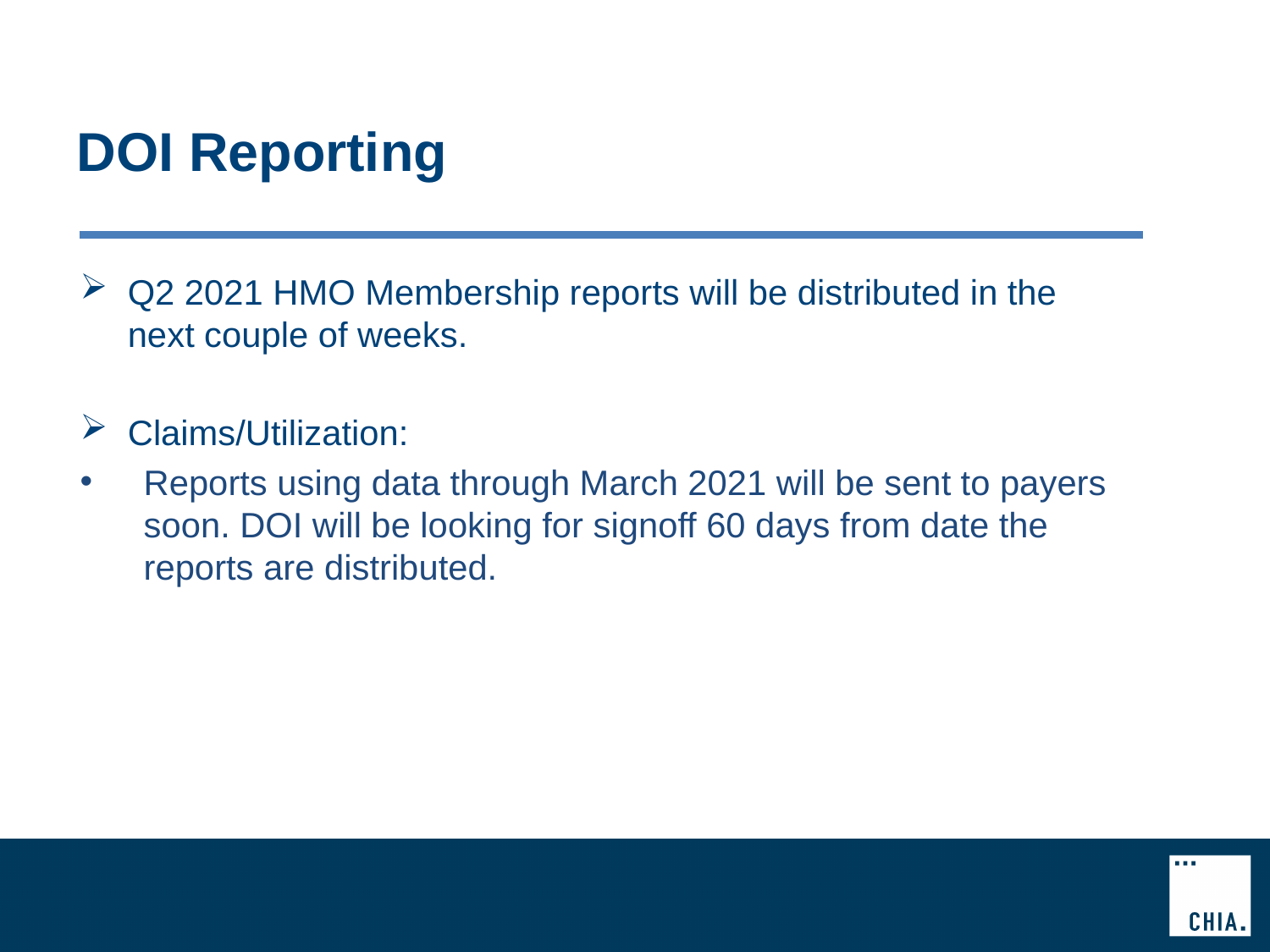

# DOI Reporting
Q2 2021 HMO Membership reports will be distributed in the next couple of weeks.

Claims/Utilization:
Reports using data through March 2021 will be sent to payers soon. DOI will be looking for signoff 60 days from date the reports are distributed.